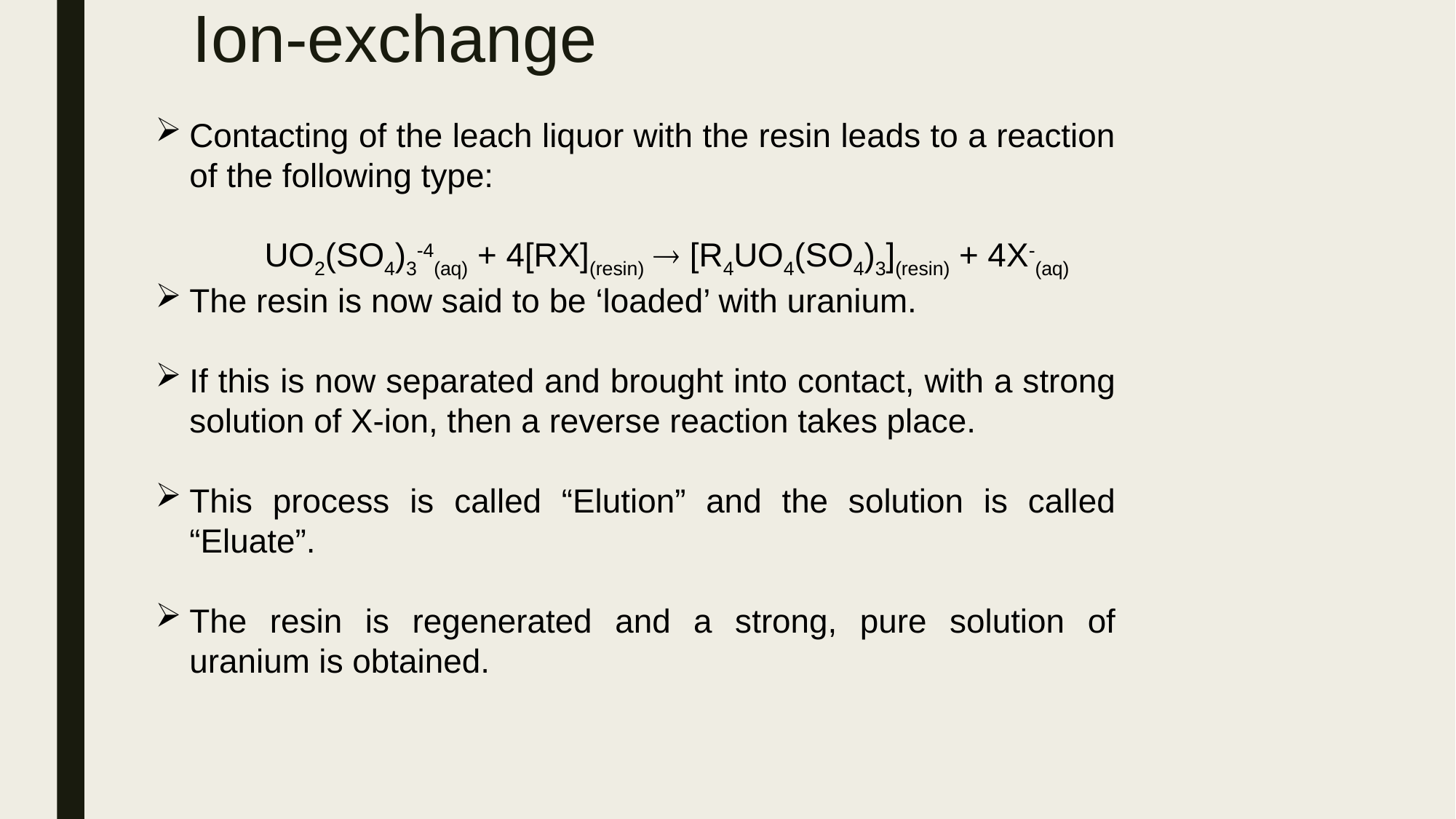

# Ion-exchange
Contacting of the leach liquor with the resin leads to a reaction of the following type:

	UO2(SO4)3-4(aq) + 4[RX](resin) → [R4UO4(SO4)3](resin) + 4X-(aq)
The resin is now said to be ‘loaded’ with uranium.

If this is now separated and brought into contact, with a strong solution of X-ion, then a reverse reaction takes place.

This process is called “Elution” and the solution is called “Eluate”.

The resin is regenerated and a strong, pure solution of uranium is obtained.